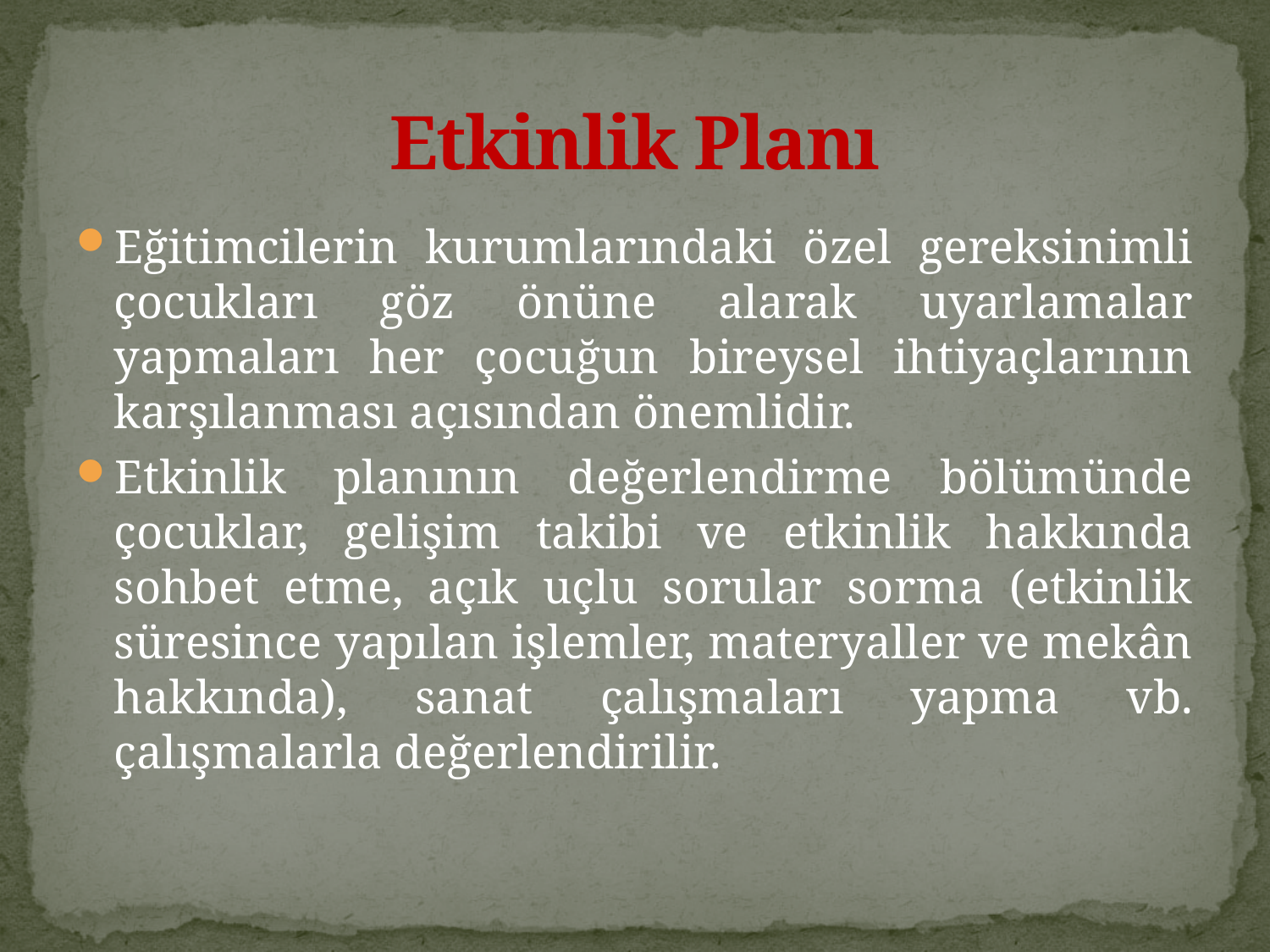

# Etkinlik Planı
Eğitimcilerin kurumlarındaki özel gereksinimli çocukları göz önüne alarak uyarlamalar yapmaları her çocuğun bireysel ihtiyaçlarının karşılanması açısından önemlidir.
Etkinlik planının değerlendirme bölümünde çocuklar, gelişim takibi ve etkinlik hakkında sohbet etme, açık uçlu sorular sorma (etkinlik süresince yapılan işlemler, materyaller ve mekân hakkında), sanat çalışmaları yapma vb. çalışmalarla değerlendirilir.